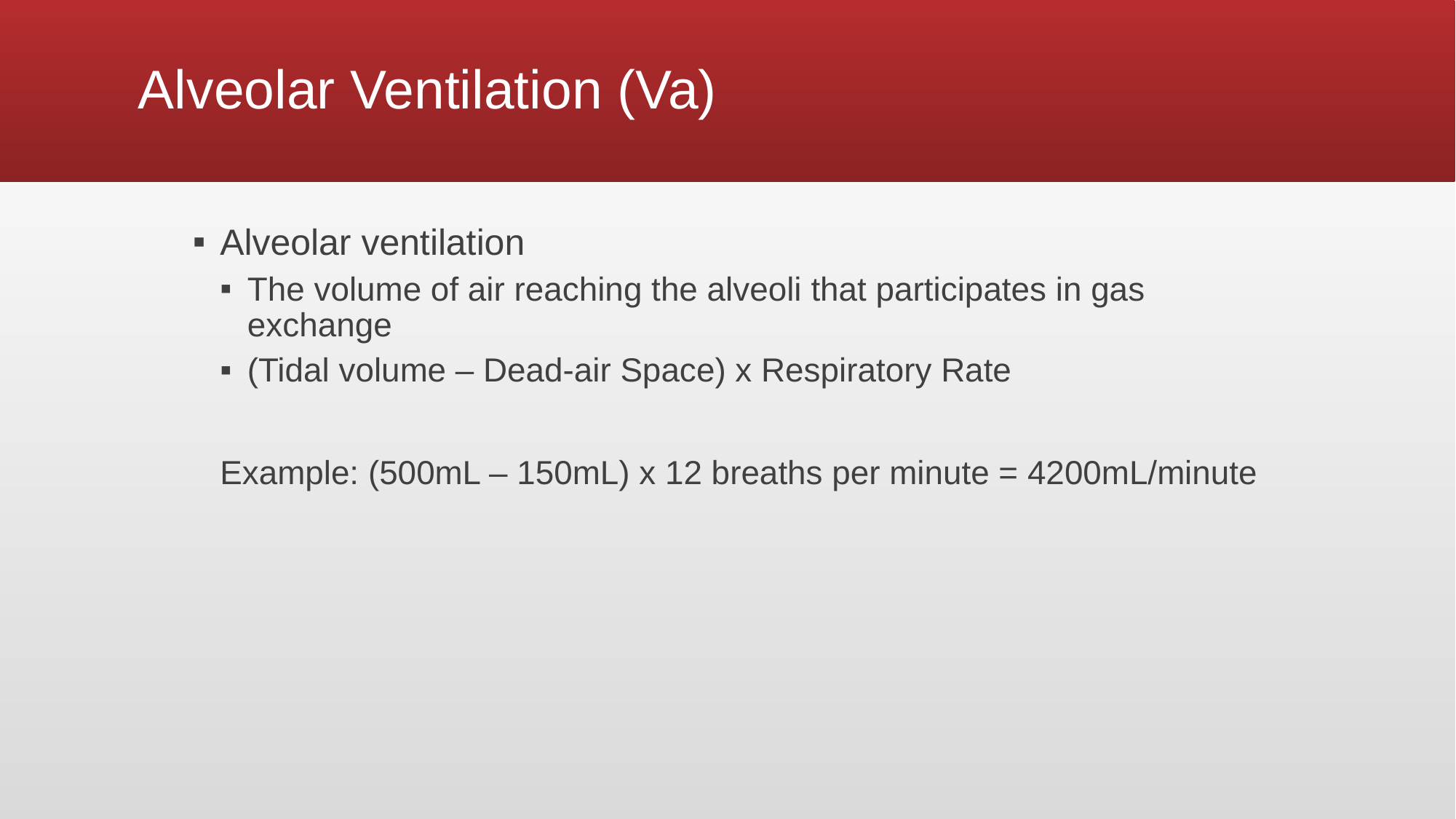

# Alveolar Ventilation (Va)
Alveolar ventilation
The volume of air reaching the alveoli that participates in gas exchange
(Tidal volume – Dead-air Space) x Respiratory Rate

Example: (500mL – 150mL) x 12 breaths per minute = 4200mL/minute